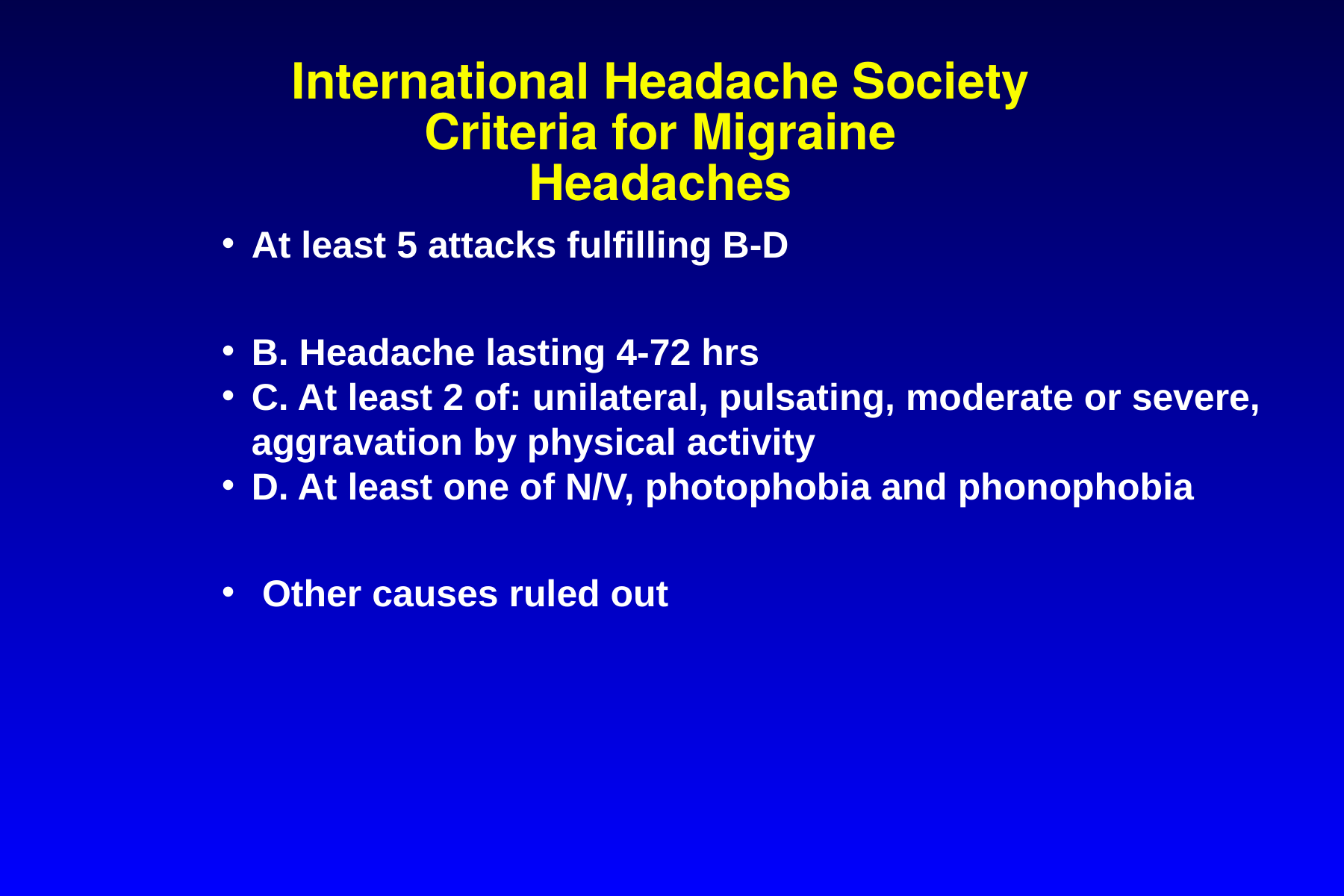

# International Headache Society Criteria for Migraine Headaches
At least 5 attacks fulfilling B-D

B. Headache lasting 4-72 hrs
C. At least 2 of: unilateral, pulsating, moderate or severe, aggravation by physical activity
D. At least one of N/V, photophobia and phonophobia

 Other causes ruled out